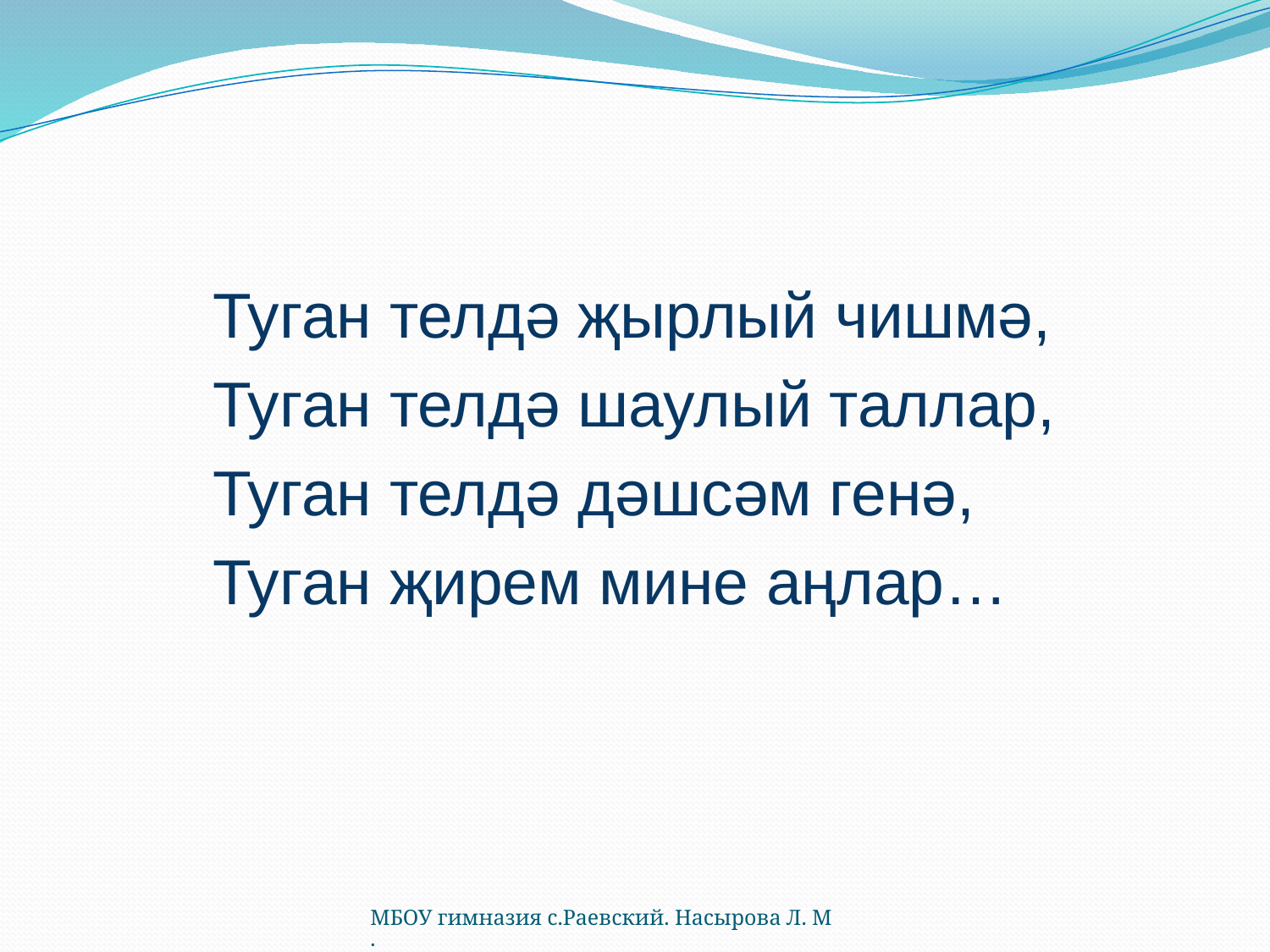

Туган телдә җырлый чишмә,
Туган телдә шаулый таллар,
Туган телдә дәшсәм генә,
Туган җирем мине аңлар…

МБОУ гимназия с.Раевский. Насырова Л. М.